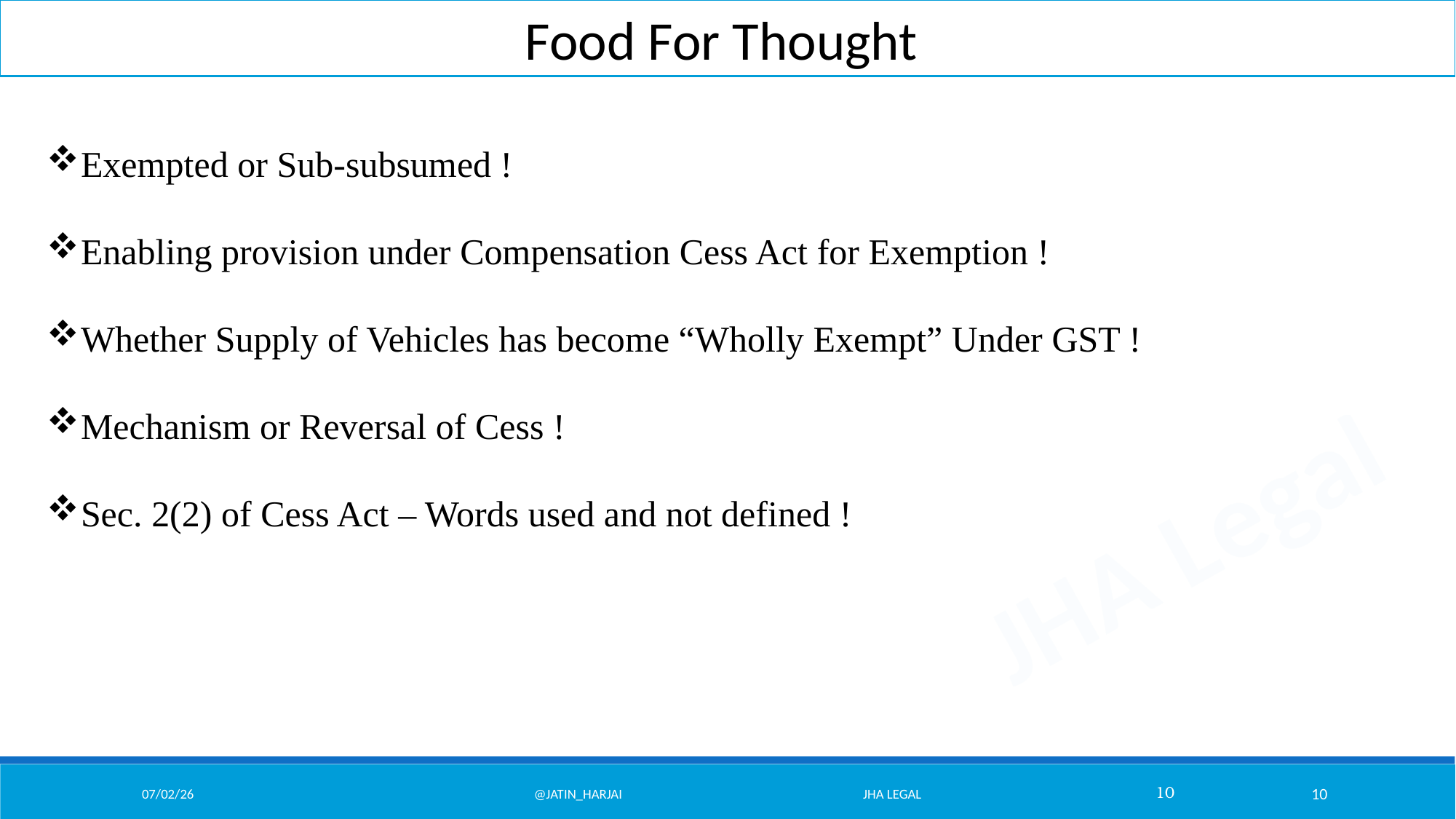

Food For Thought
Exempted or Sub-subsumed !
Enabling provision under Compensation Cess Act for Exemption !
Whether Supply of Vehicles has become “Wholly Exempt” Under GST !
Mechanism or Reversal of Cess !
Sec. 2(2) of Cess Act – Words used and not defined !
07/02/26
@Jatin_Harjai                                                                              JHA Legal
10
10